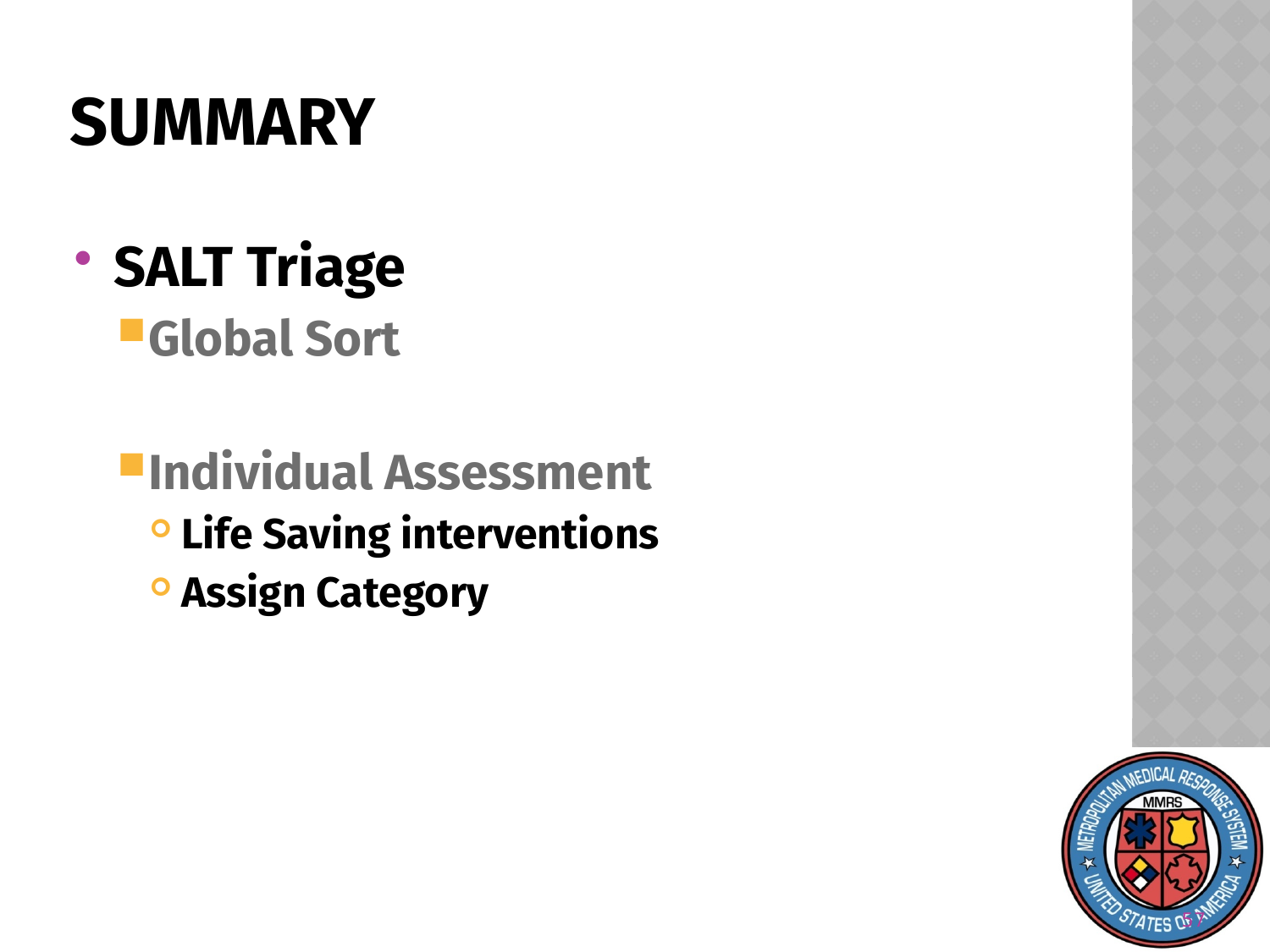

# Summary
SALT Triage
Global Sort

Individual Assessment
Life Saving interventions
Assign Category
57